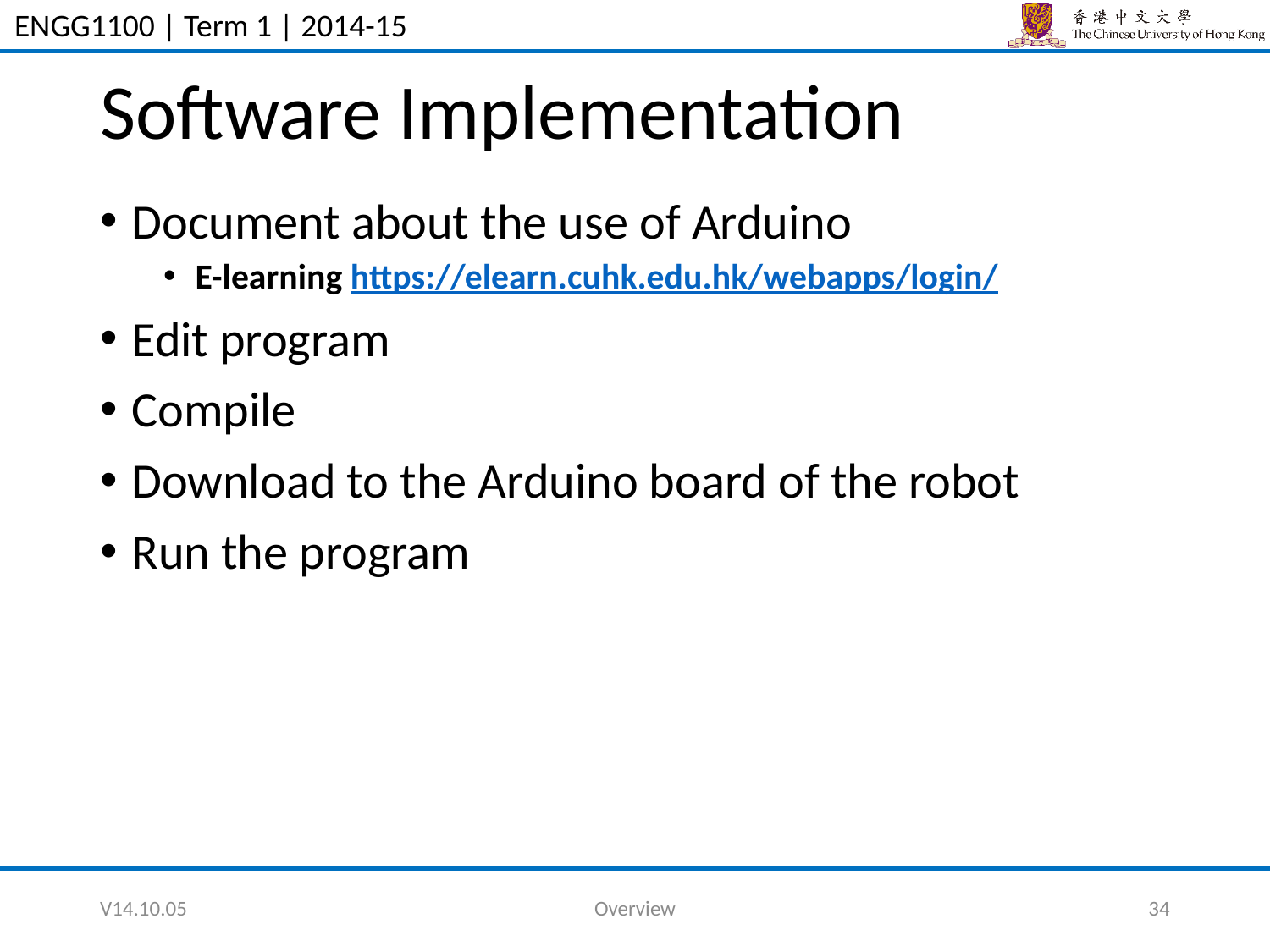

# Software Implementation
Document about the use of Arduino
E-learning https://elearn.cuhk.edu.hk/webapps/login/
Edit program
Compile
Download to the Arduino board of the robot
Run the program
V14.10.05
Overview
34